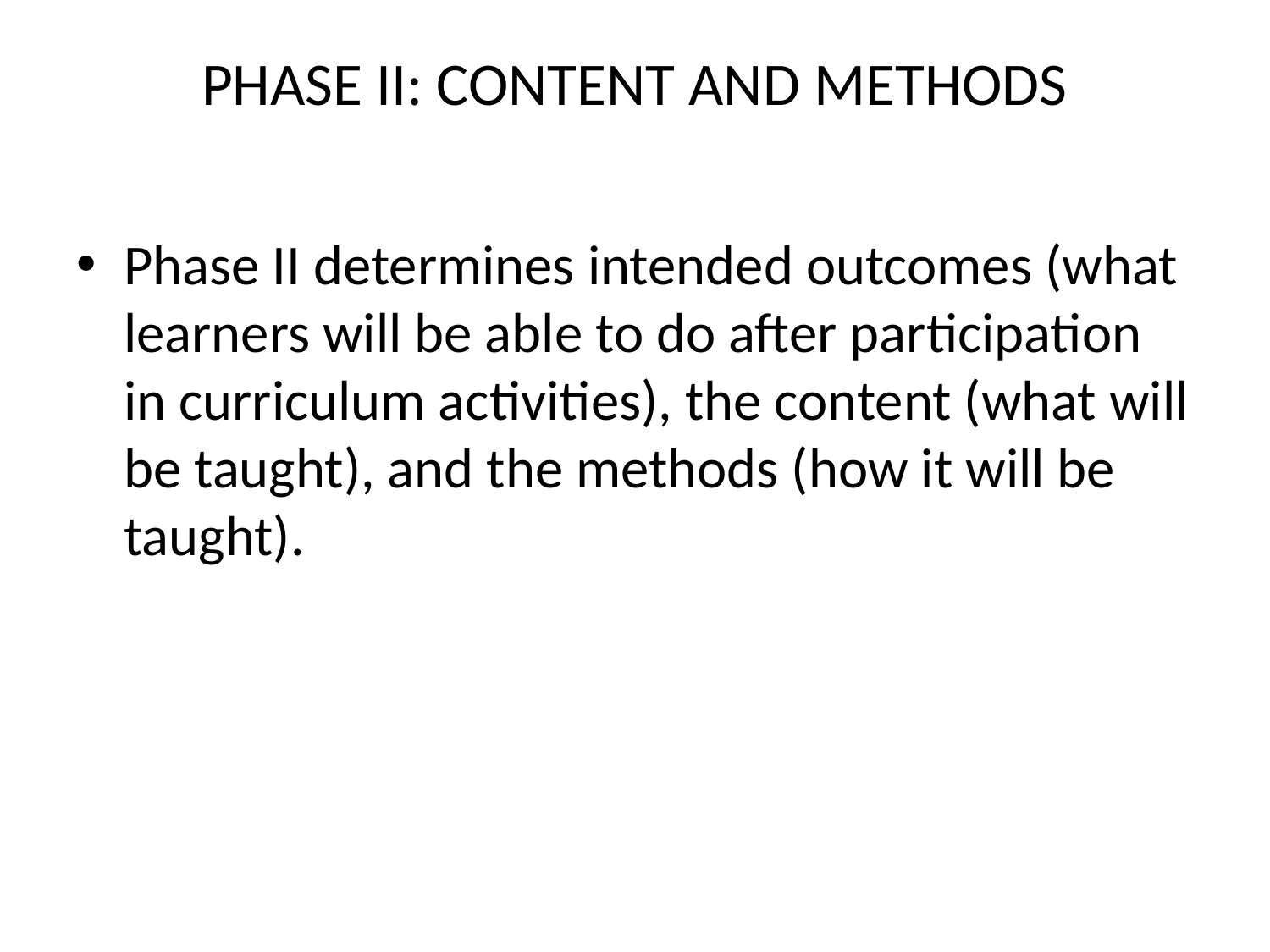

# PHASE II: CONTENT AND METHODS
Phase II determines intended outcomes (what learners will be able to do after participation in curriculum activities), the content (what will be taught), and the methods (how it will be taught).